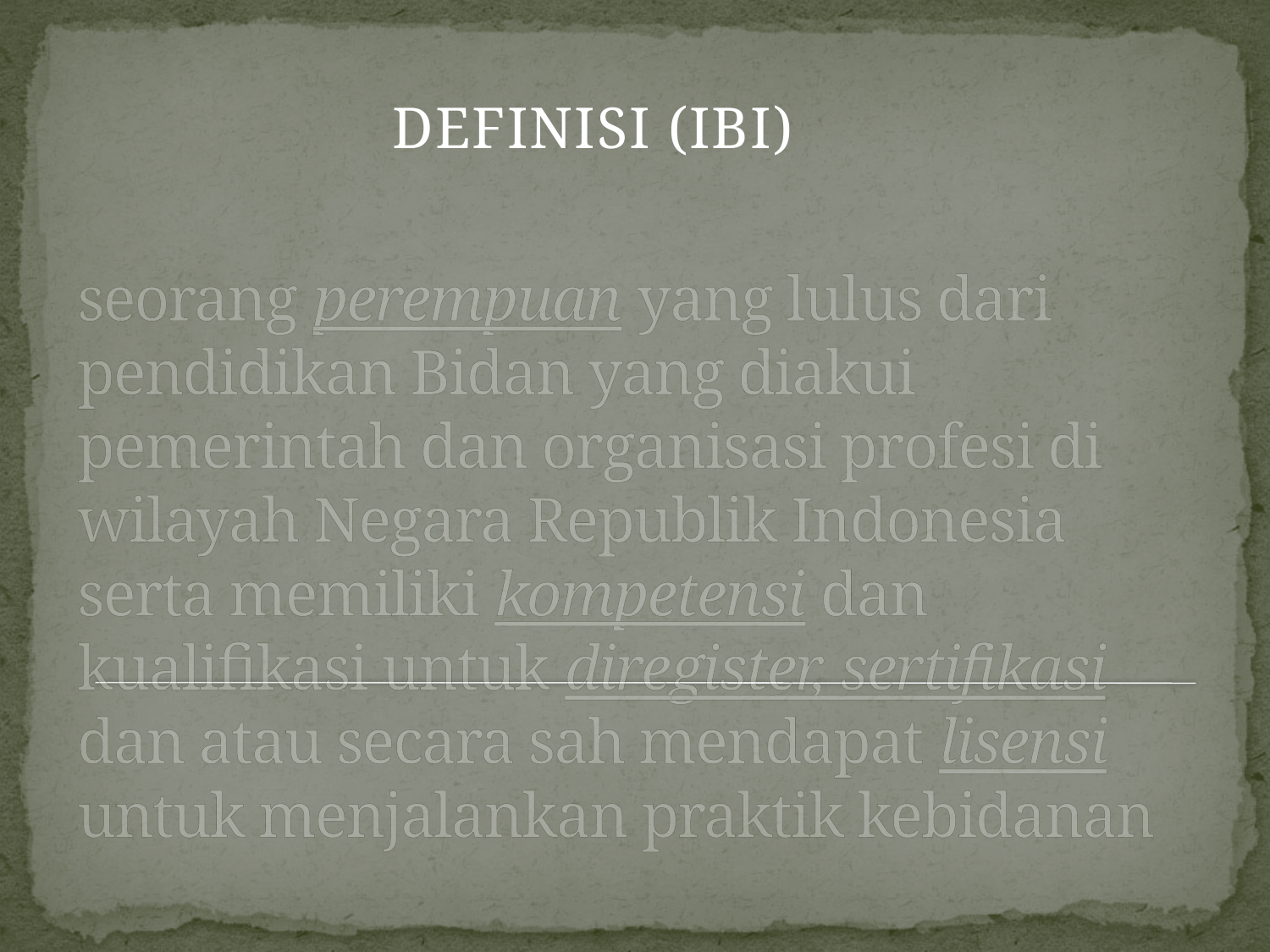

DEFINISI (IBI)
# seorang perempuan yang lulus dari pendidikan Bidan yang diakui pemerintah dan organisasi profesi di wilayah Negara Republik Indonesia serta memiliki kompetensi dan kualifikasi untuk diregister, sertifikasi dan atau secara sah mendapat lisensi untuk menjalankan praktik kebidanan